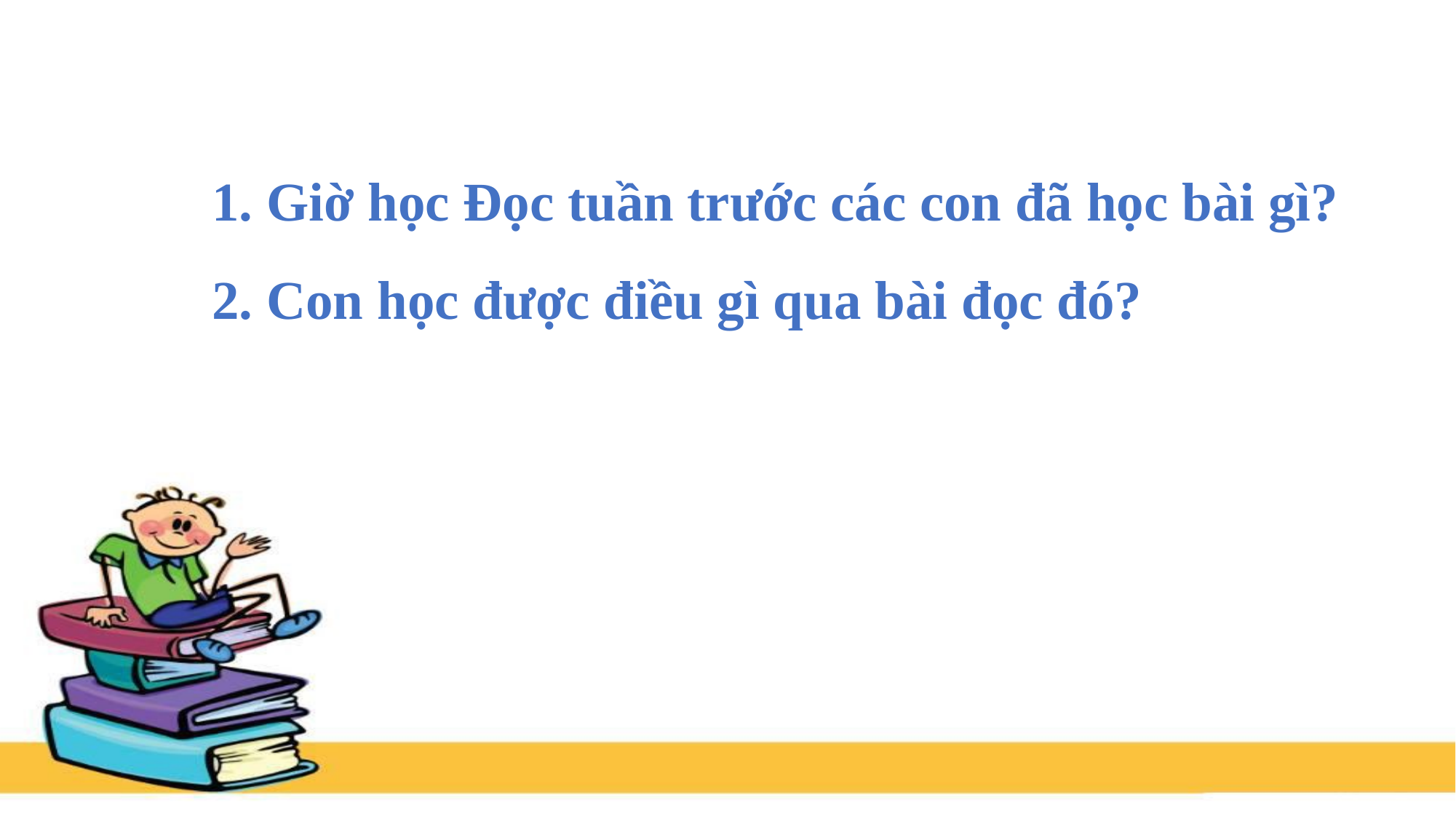

1. Giờ học Đọc tuần trước các con đã học bài gì?
  2. Con học được điều gì qua bài đọc đó?